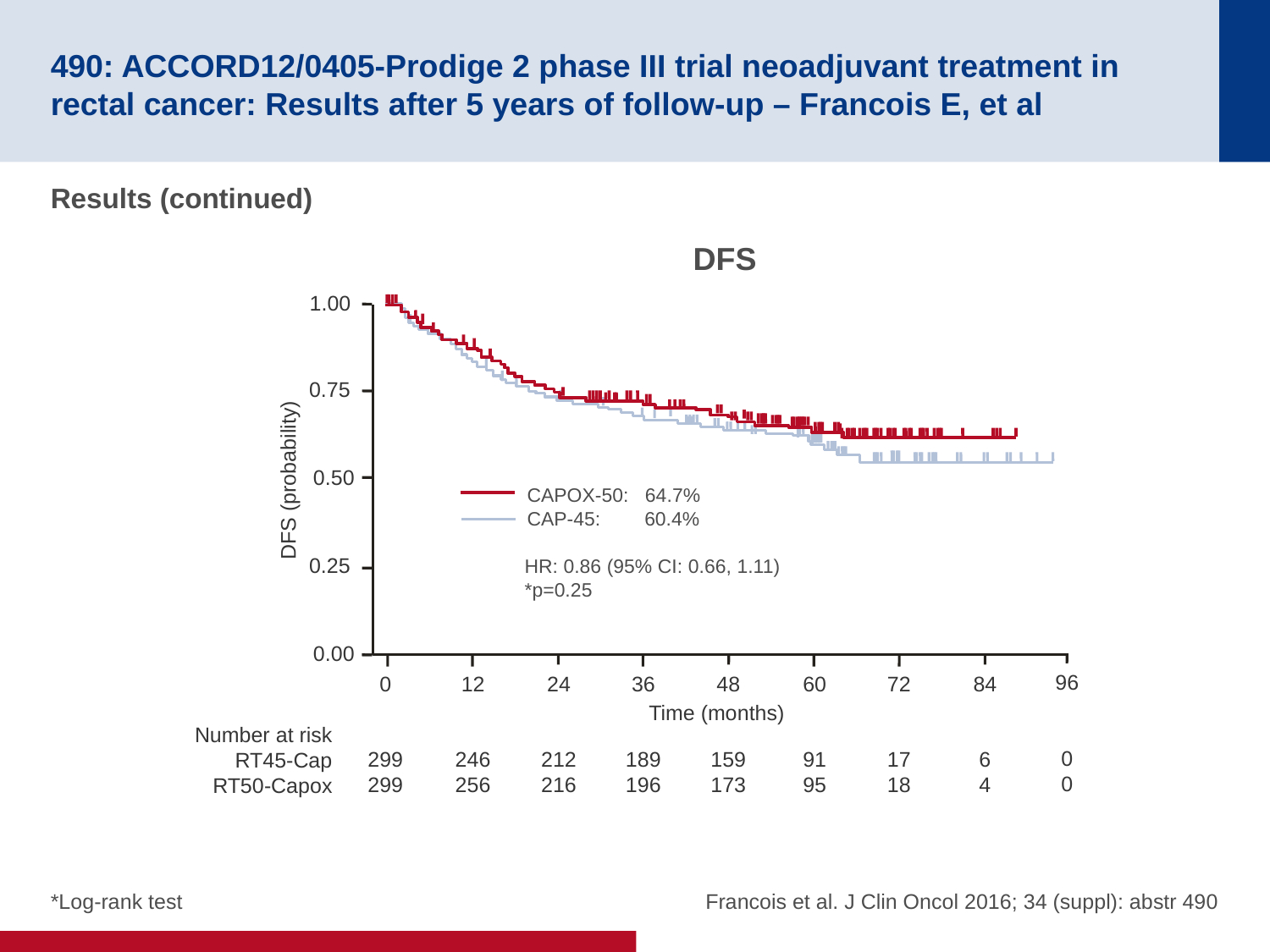

# 490: ACCORD12/0405-Prodige 2 phase III trial neoadjuvant treatment in rectal cancer: Results after 5 years of follow-up – Francois E, et al
Results (continued)

DFS
1.00

0.75

0.50
DFS (probability)
CAPOX-50:   64.7%
CAP-45:        60.4%

0.25
HR: 0.86 (95% CI: 0.66, 1.11)
*p=0.25

0.00

96

0
0
0
299
299
12
246
256

24

212
216
36

189
196
48

159
173
60

91
95
72

17
18
84

6
4
Time (months)
Number at risk
RT45-Cap
RT50-Capox

*Log-rank test
Francois et al. J Clin Oncol 2016; 34 (suppl): abstr 490